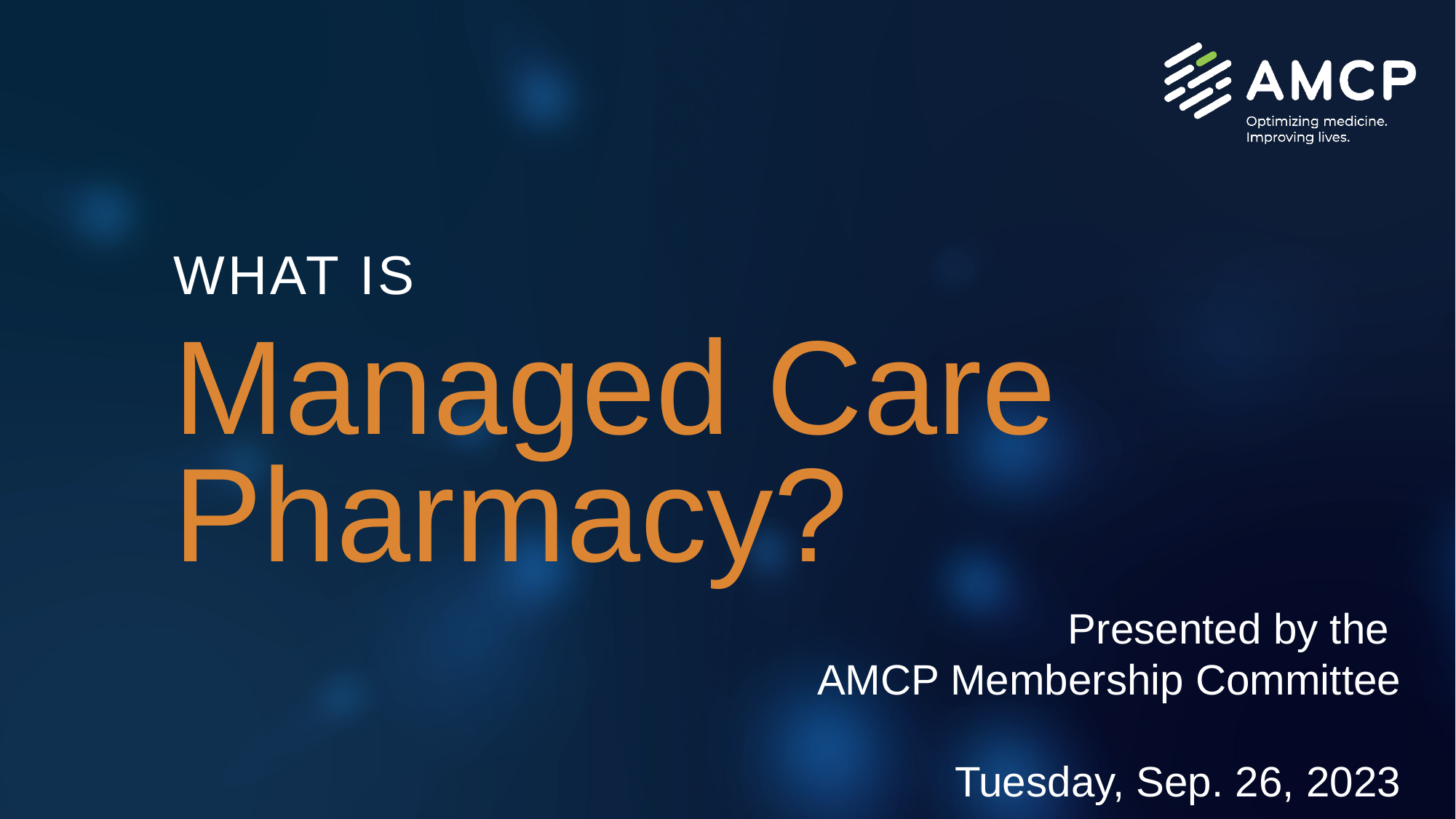

Presented by the
AMCP Membership Committee

Tuesday, Sep. 26, 2023